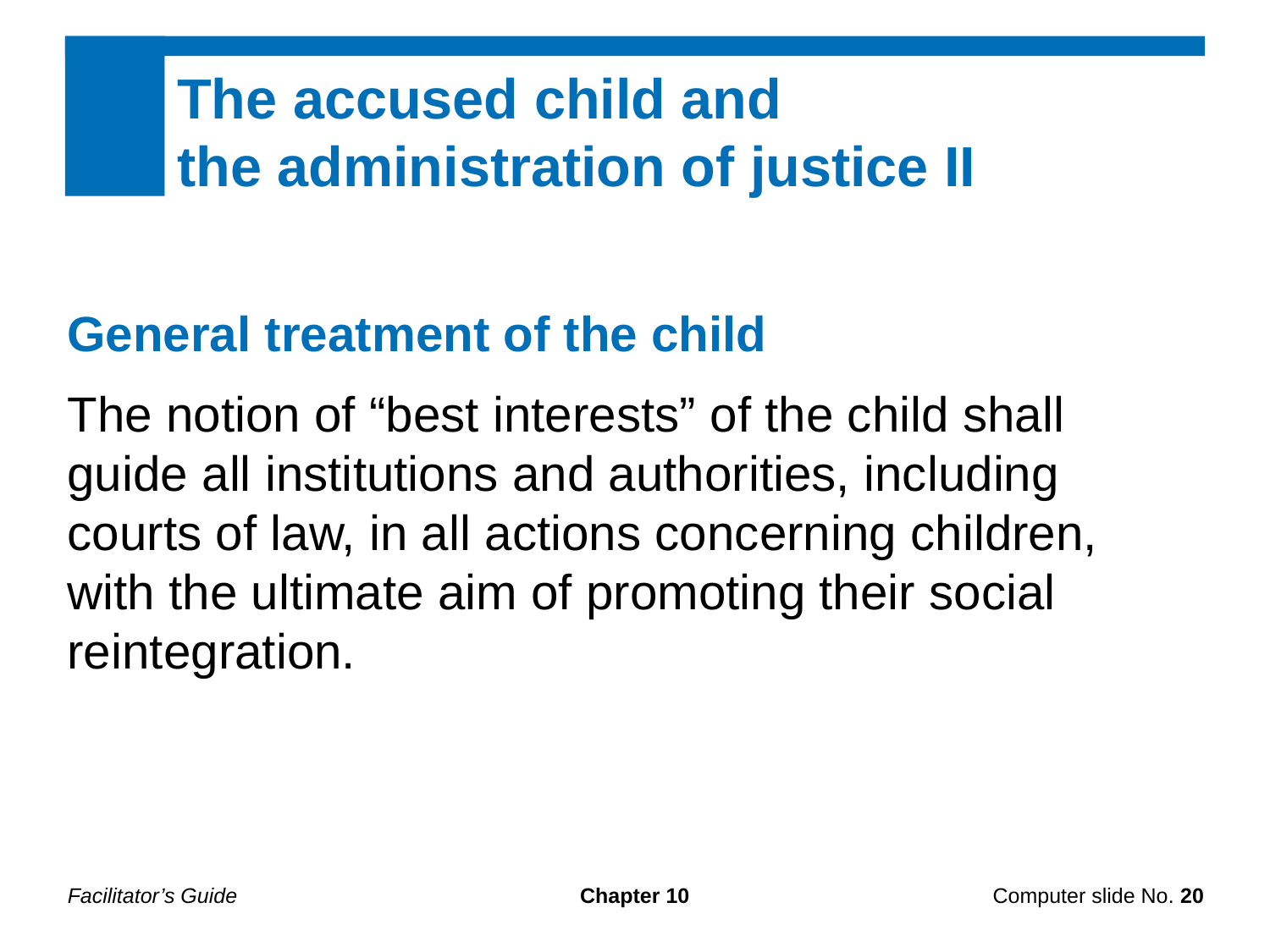

The accused child and
the administration of justice II
General treatment of the child
The notion of “best interests” of the child shall guide all institutions and authorities, including courts of law, in all actions concerning children, with the ultimate aim of promoting their social reintegration.
Facilitator’s Guide
Chapter 10
Computer slide No. 20